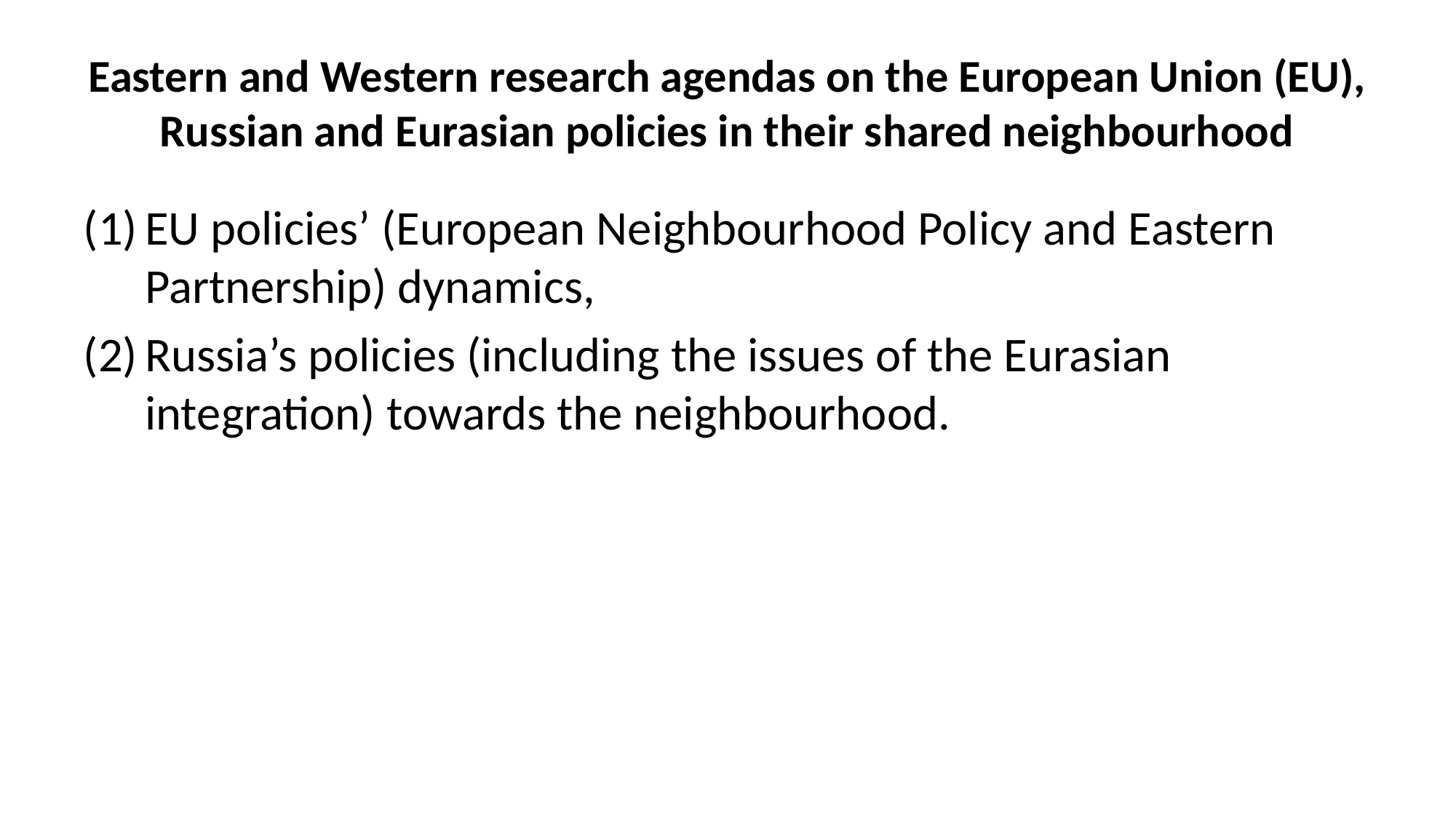

# Eastern and Western research agendas on the European Union (EU), Russian and Eurasian policies in their shared neighbourhood
EU policies’ (European Neighbourhood Policy and Eastern Partnership) dynamics,
Russia’s policies (including the issues of the Eurasian integration) towards the neighbourhood.